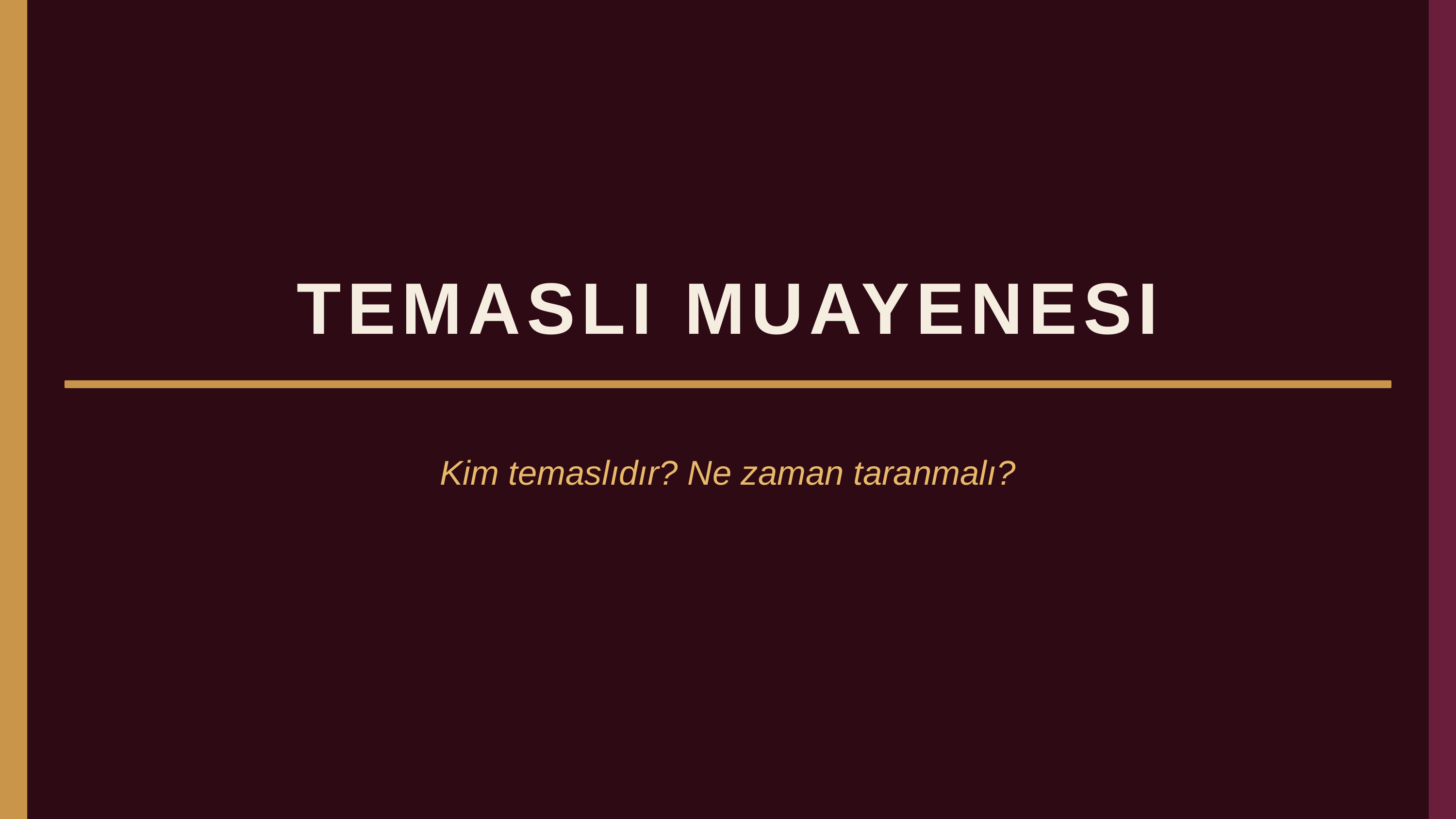

TEMASLI MUAYENESI

Kim temaslıdır? Ne zaman taranmalı?